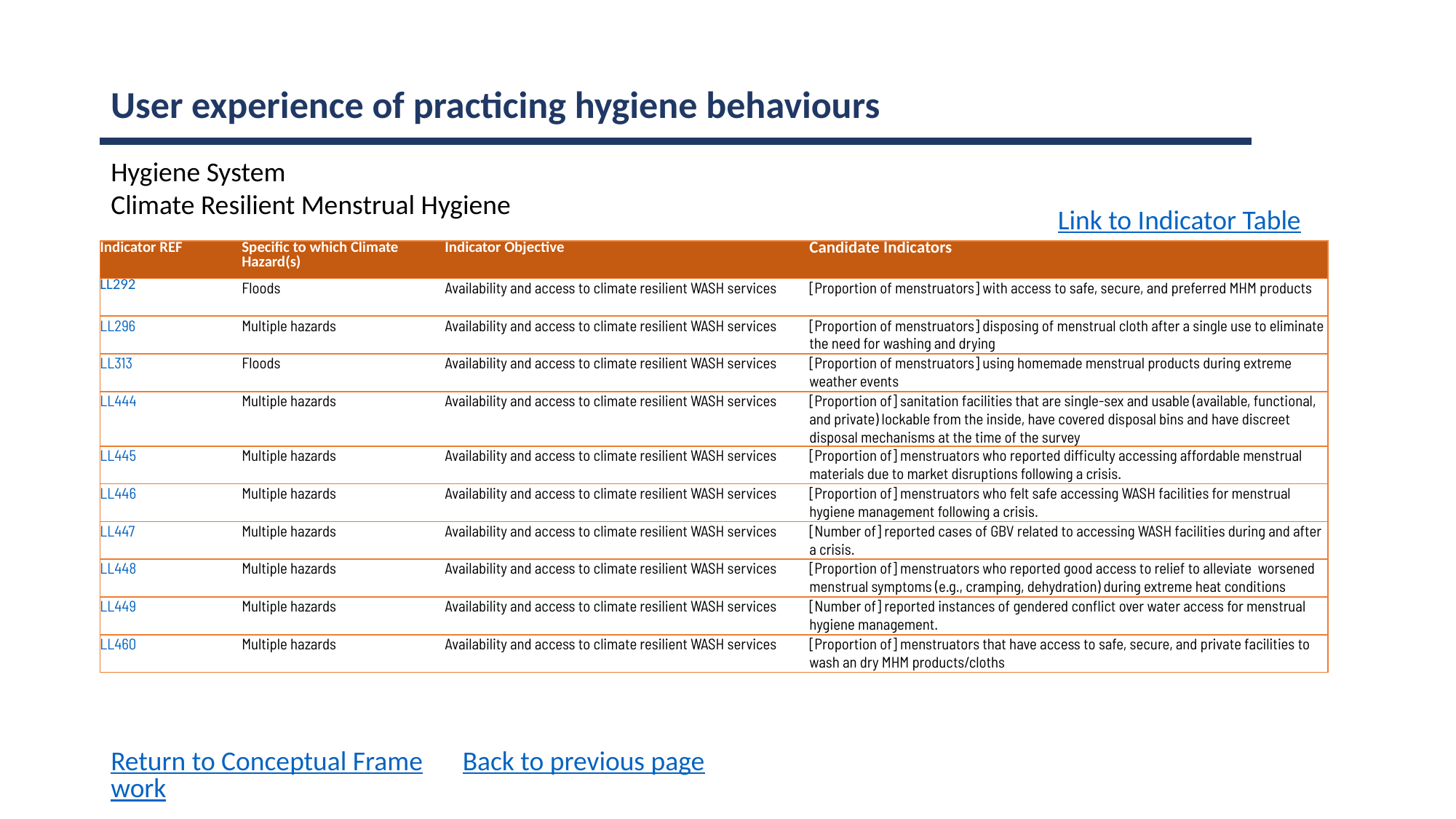

User experience of practicing hygiene behaviours
Hygiene System
Climate Resilient Menstrual Hygiene

Link to Indicator Table
| Indicator REF | Specific to which Climate Hazard(s) | Indicator Objective | Candidate Indicators |
| --- | --- | --- | --- |
| LL292 | Floods | Availability and access to climate resilient WASH services | [Proportion of menstruators] with access to safe, secure, and preferred MHM products |
| LL296 | Multiple hazards | Availability and access to climate resilient WASH services | [Proportion of menstruators] disposing of menstrual cloth after a single use to eliminate the need for washing and drying |
| LL313 | Floods | Availability and access to climate resilient WASH services | [Proportion of menstruators] using homemade menstrual products during extreme weather events |
| LL444 | Multiple hazards | Availability and access to climate resilient WASH services | [Proportion of] sanitation facilities that are single-sex and usable (available, functional, and private) lockable from the inside, have covered disposal bins and have discreet disposal mechanisms at the time of the survey |
| LL445 | Multiple hazards | Availability and access to climate resilient WASH services | [Proportion of] menstruators who reported difficulty accessing affordable menstrual materials due to market disruptions following a crisis. |
| LL446 | Multiple hazards | Availability and access to climate resilient WASH services | [Proportion of] menstruators who felt safe accessing WASH facilities for menstrual hygiene management following a crisis. |
| LL447 | Multiple hazards | Availability and access to climate resilient WASH services | [Number of] reported cases of GBV related to accessing WASH facilities during and after a crisis. |
| LL448 | Multiple hazards | Availability and access to climate resilient WASH services | [Proportion of] menstruators who reported good access to relief to alleviate worsened menstrual symptoms (e.g., cramping, dehydration) during extreme heat conditions |
| LL449 | Multiple hazards | Availability and access to climate resilient WASH services | [Number of] reported instances of gendered conflict over water access for menstrual hygiene management. |
| LL460 | Multiple hazards | Availability and access to climate resilient WASH services | [Proportion of] menstruators that have access to safe, secure, and private facilities to wash an dry MHM products/cloths |
Return to Conceptual Framework
Back to previous page